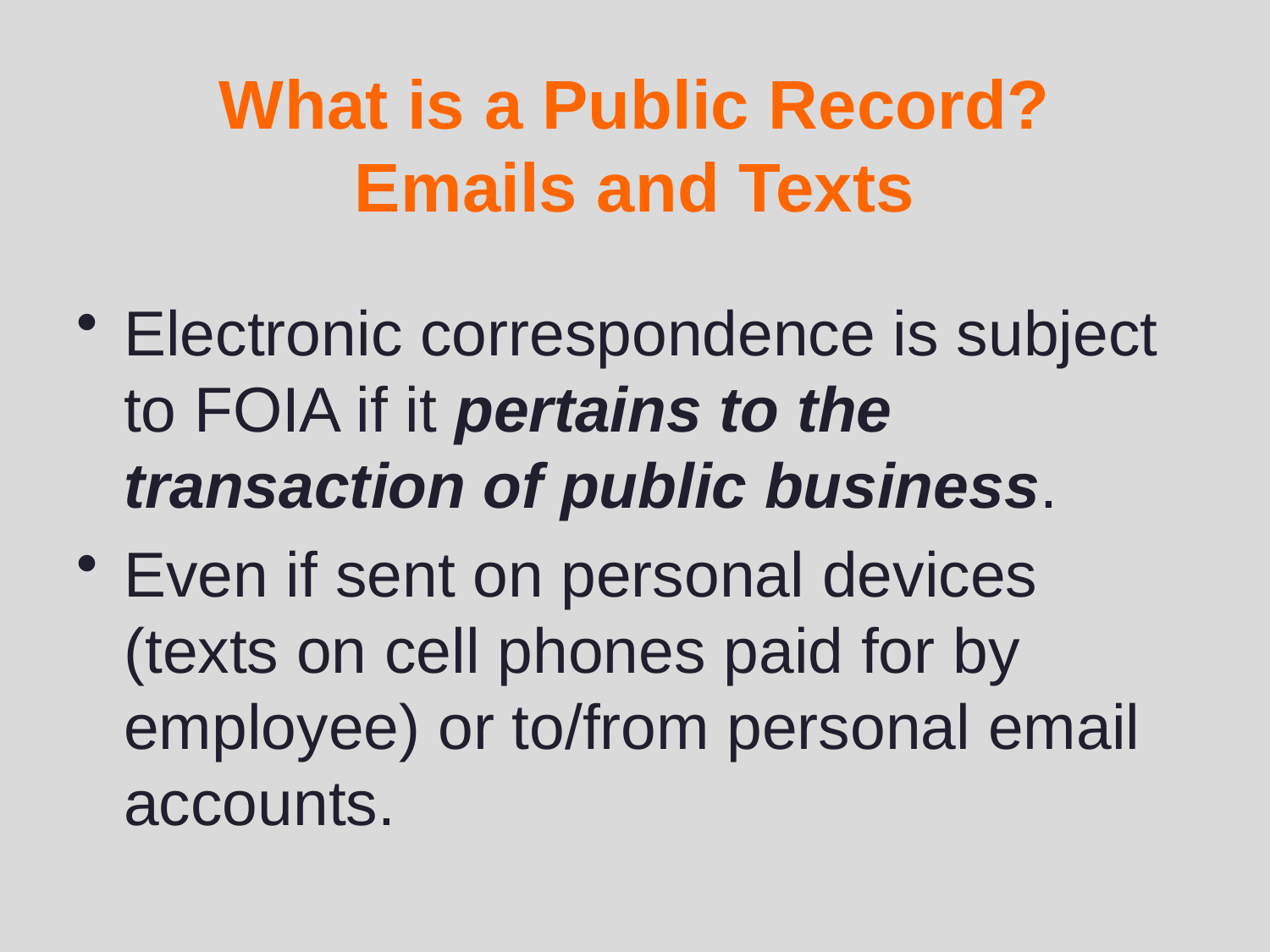

# What is a Public Record? Emails and Texts
Electronic correspondence is subject to FOIA if it pertains to the transaction of public business.
Even if sent on personal devices (texts on cell phones paid for by employee) or to/from personal email accounts.